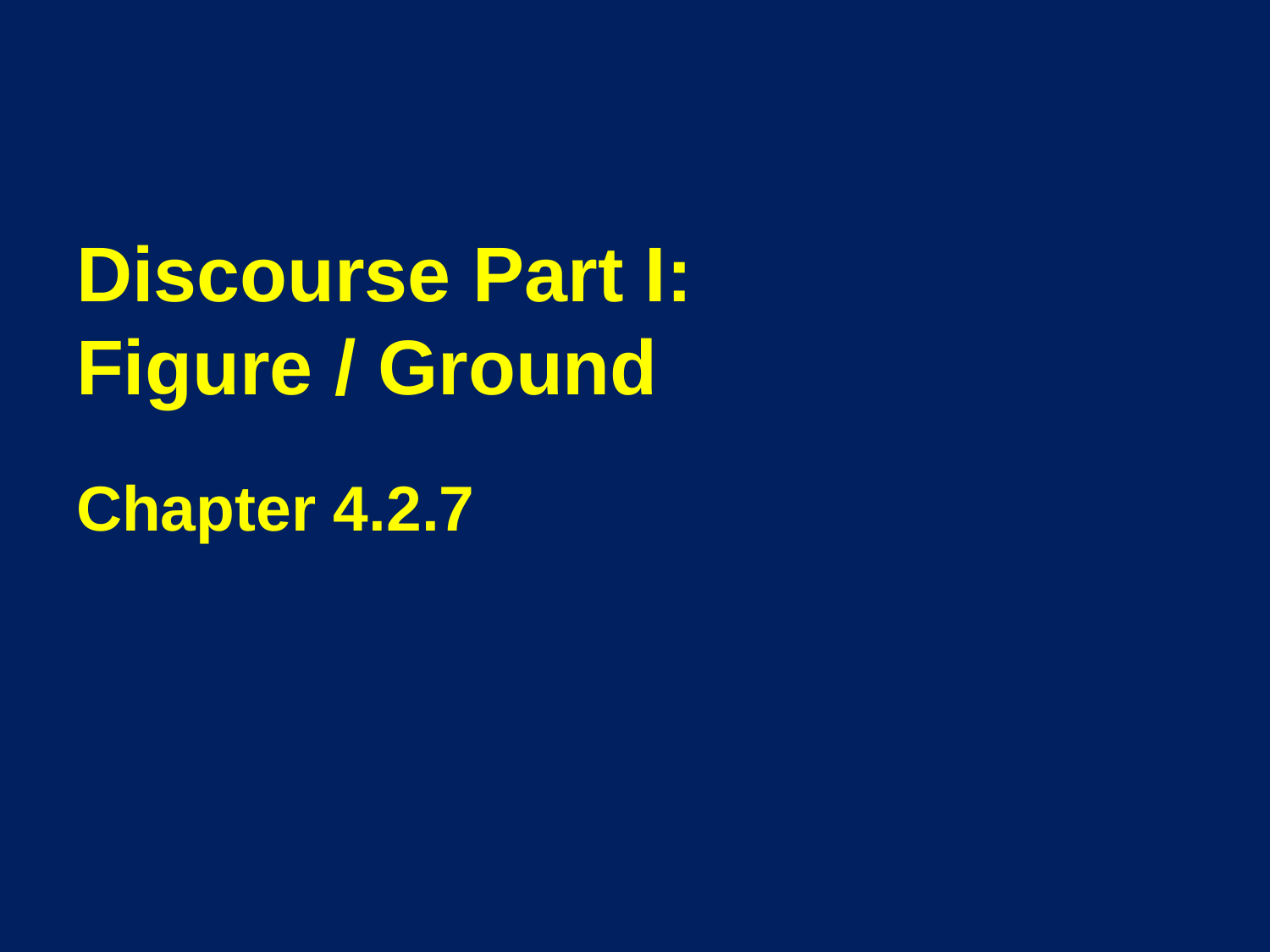

# Discourse Part I: Figure / Ground

Chapter 4.2.7